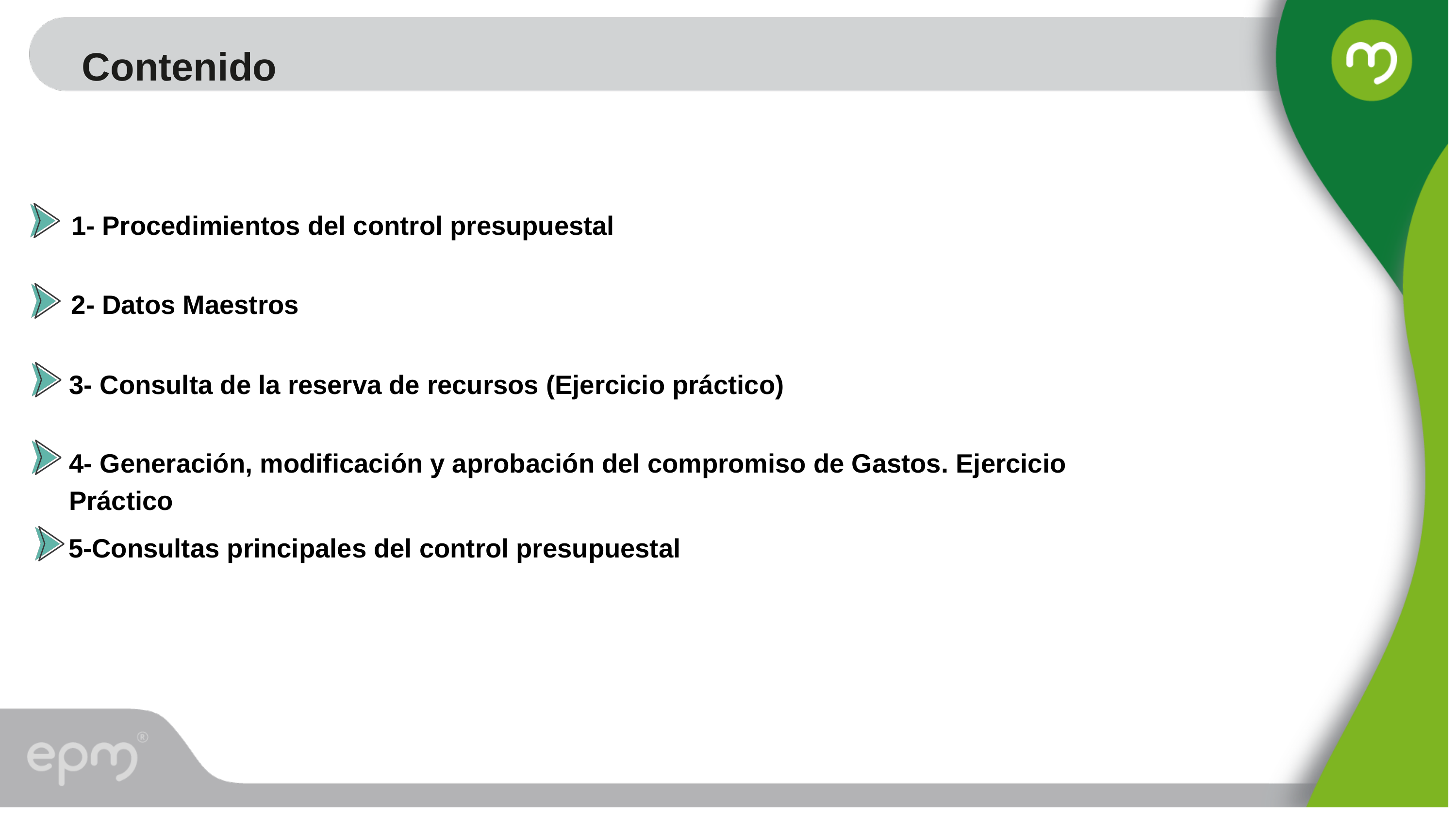

Contenido

1- Procedimientos del control presupuestal

2- Datos Maestros

3- Consulta de la reserva de recursos (Ejercicio práctico)

4- Generación, modificación y aprobación del compromiso de Gastos. Ejercicio Práctico

5-Consultas principales del control presupuestal